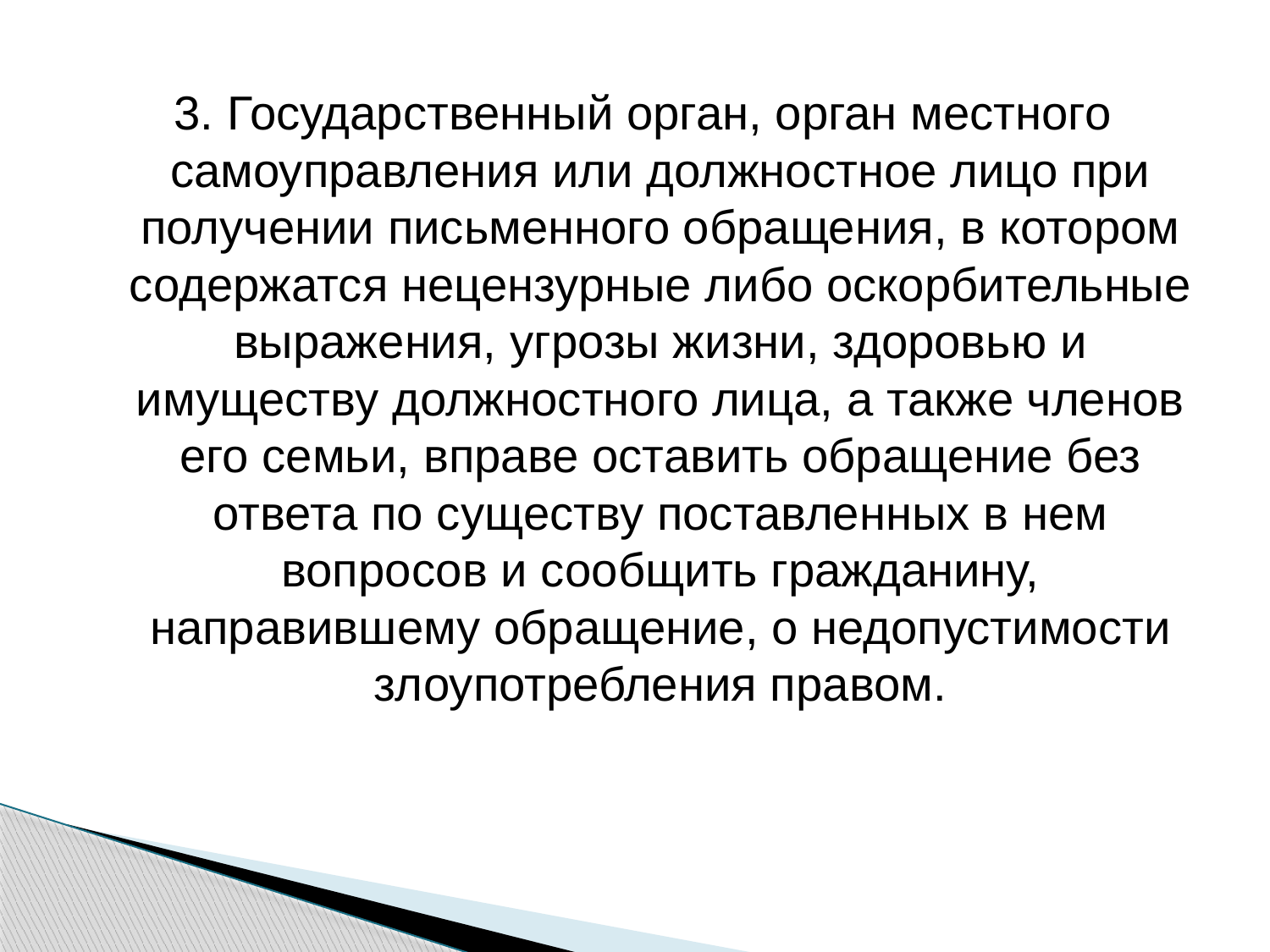

3. Государственный орган, орган местного самоуправления или должностное лицо при получении письменного обращения, в котором содержатся нецензурные либо оскорбительные выражения, угрозы жизни, здоровью и имуществу должностного лица, а также членов его семьи, вправе оставить обращение без ответа по существу поставленных в нем вопросов и сообщить гражданину, направившему обращение, о недопустимости злоупотребления правом.